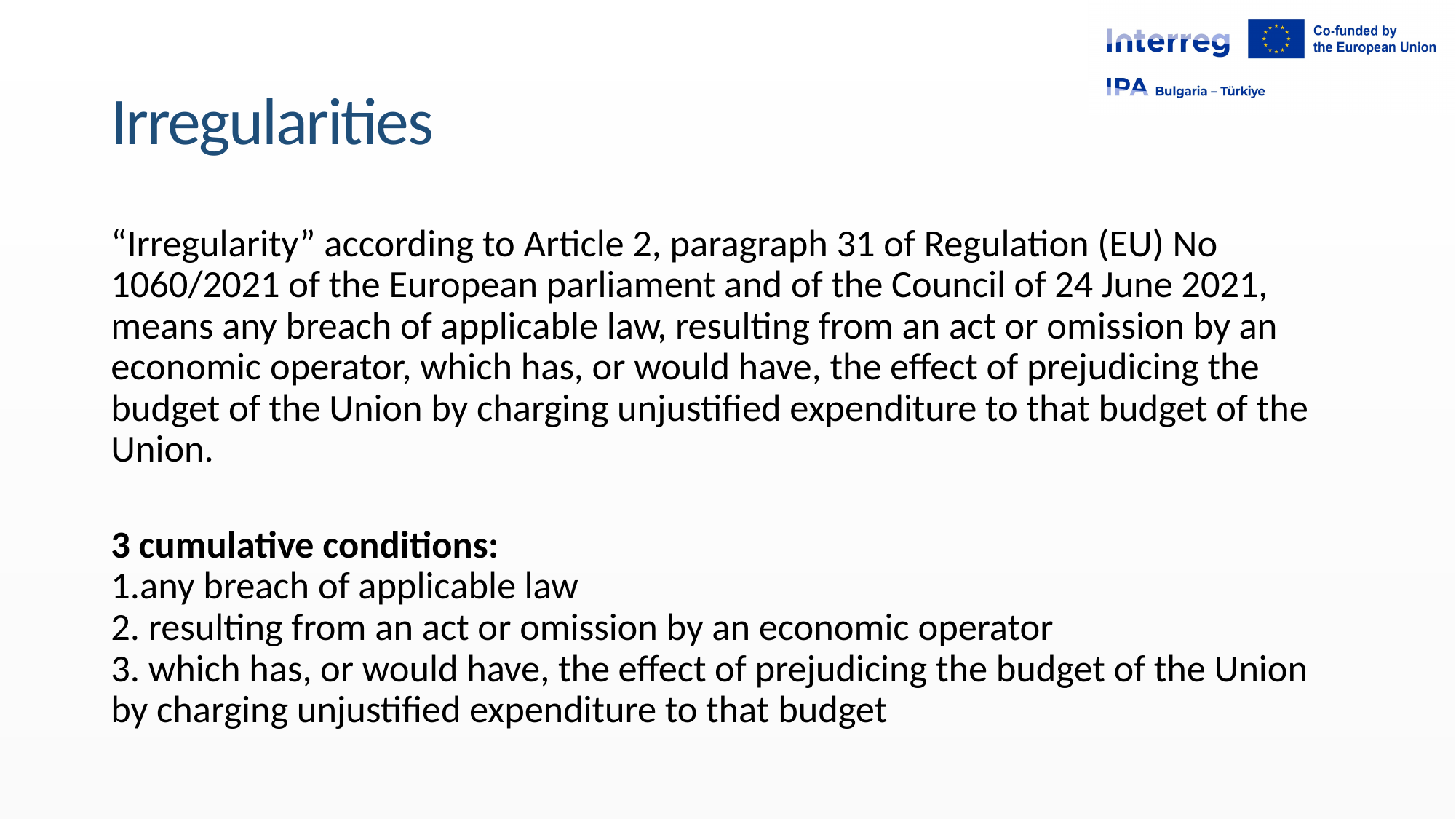

# Irregularities
“Irregularity” according to Article 2, paragraph 31 of Regulation (EU) No 1060/2021 of the European parliament and of the Council of 24 June 2021, means any breach of applicable law, resulting from an act or omission by an economic operator, which has, or would have, the effect of prejudicing the budget of the Union by charging unjustified expenditure to that budget of the Union.

3 cumulative conditions:
1.any breach of applicable law
2. resulting from an act or omission by an economic operator
3. which has, or would have, the effect of prejudicing the budget of the Union by charging unjustified expenditure to that budget